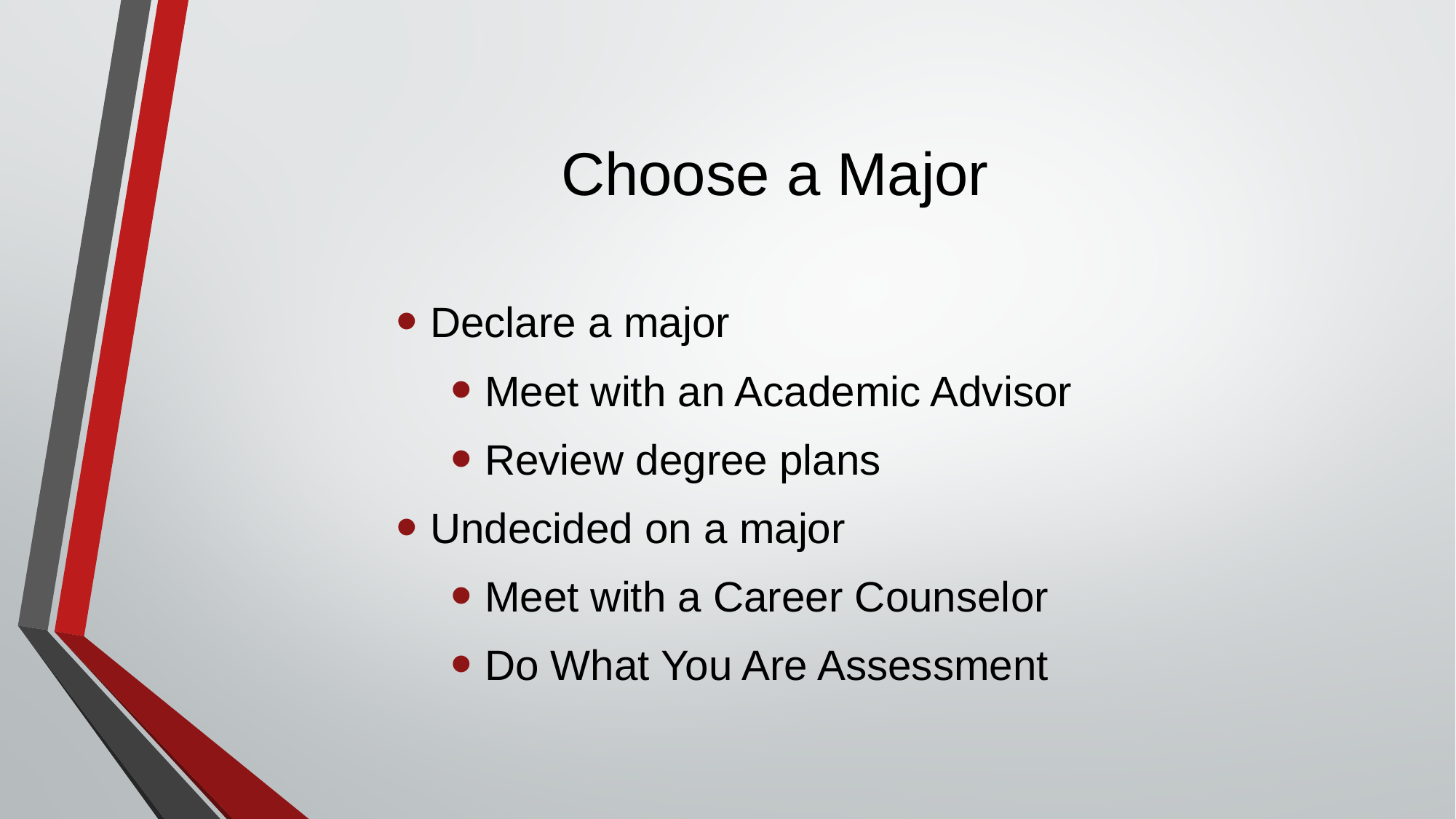

# Choose a Major
Declare a major
Meet with an Academic Advisor
Review degree plans
Undecided on a major
Meet with a Career Counselor
Do What You Are Assessment